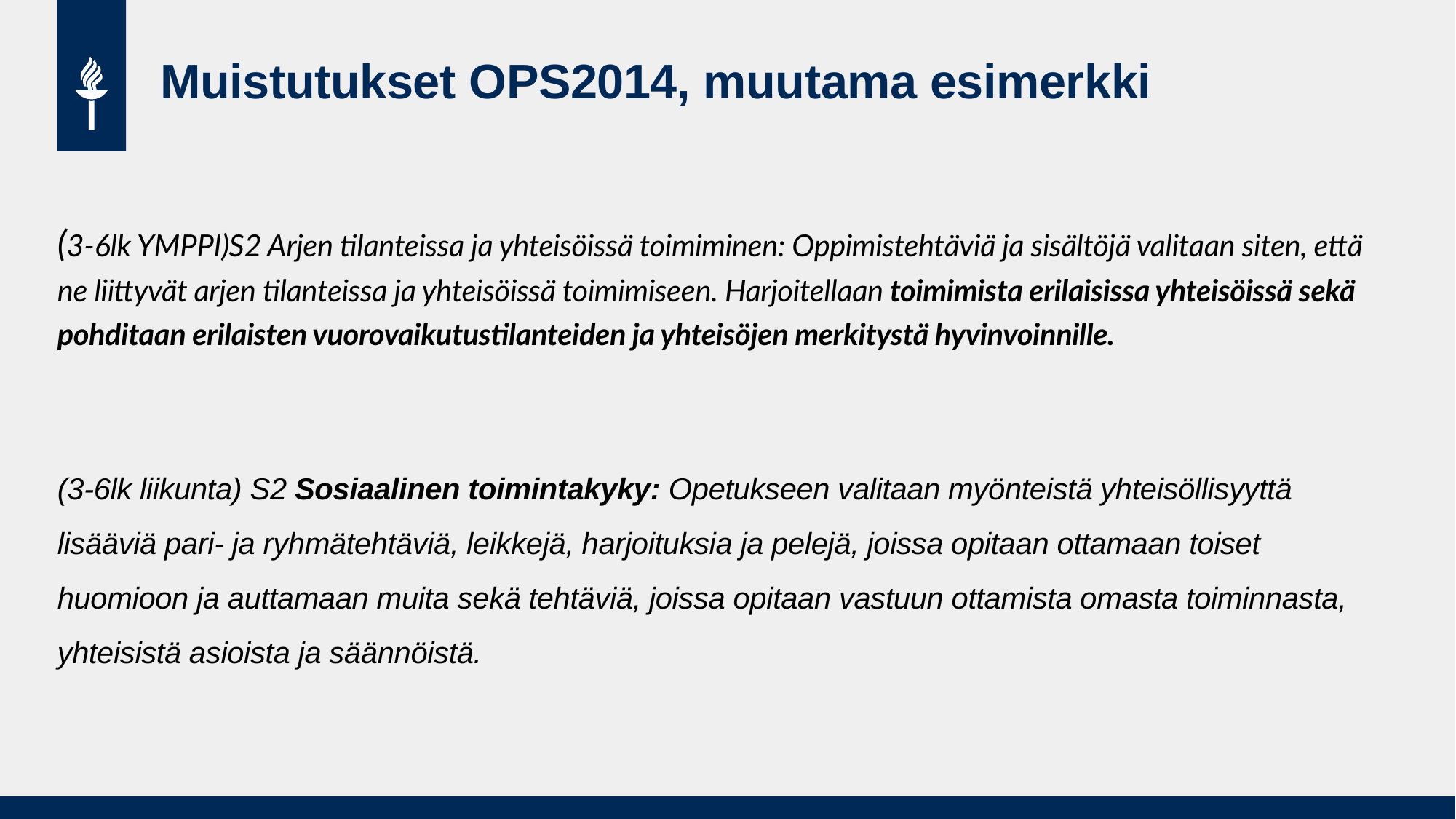

# Muistutukset OPS2014, muutama esimerkki
(3-6lk YMPPI)S2 Arjen tilanteissa ja yhteisöissä toimiminen: Oppimistehtäviä ja sisältöjä valitaan siten, että ne liittyvät arjen tilanteissa ja yhteisöissä toimimiseen. Harjoitellaan toimimista erilaisissa yhteisöissä sekä pohditaan erilaisten vuorovaikutustilanteiden ja yhteisöjen merkitystä hyvinvoinnille.

(3-6lk liikunta) S2 Sosiaalinen toimintakyky: Opetukseen valitaan myönteistä yhteisöllisyyttä lisääviä pari- ja ryhmätehtäviä, leikkejä, harjoituksia ja pelejä, joissa opitaan ottamaan toiset huomioon ja auttamaan muita sekä tehtäviä, joissa opitaan vastuun ottamista omasta toiminnasta, yhteisistä asioista ja säännöistä.